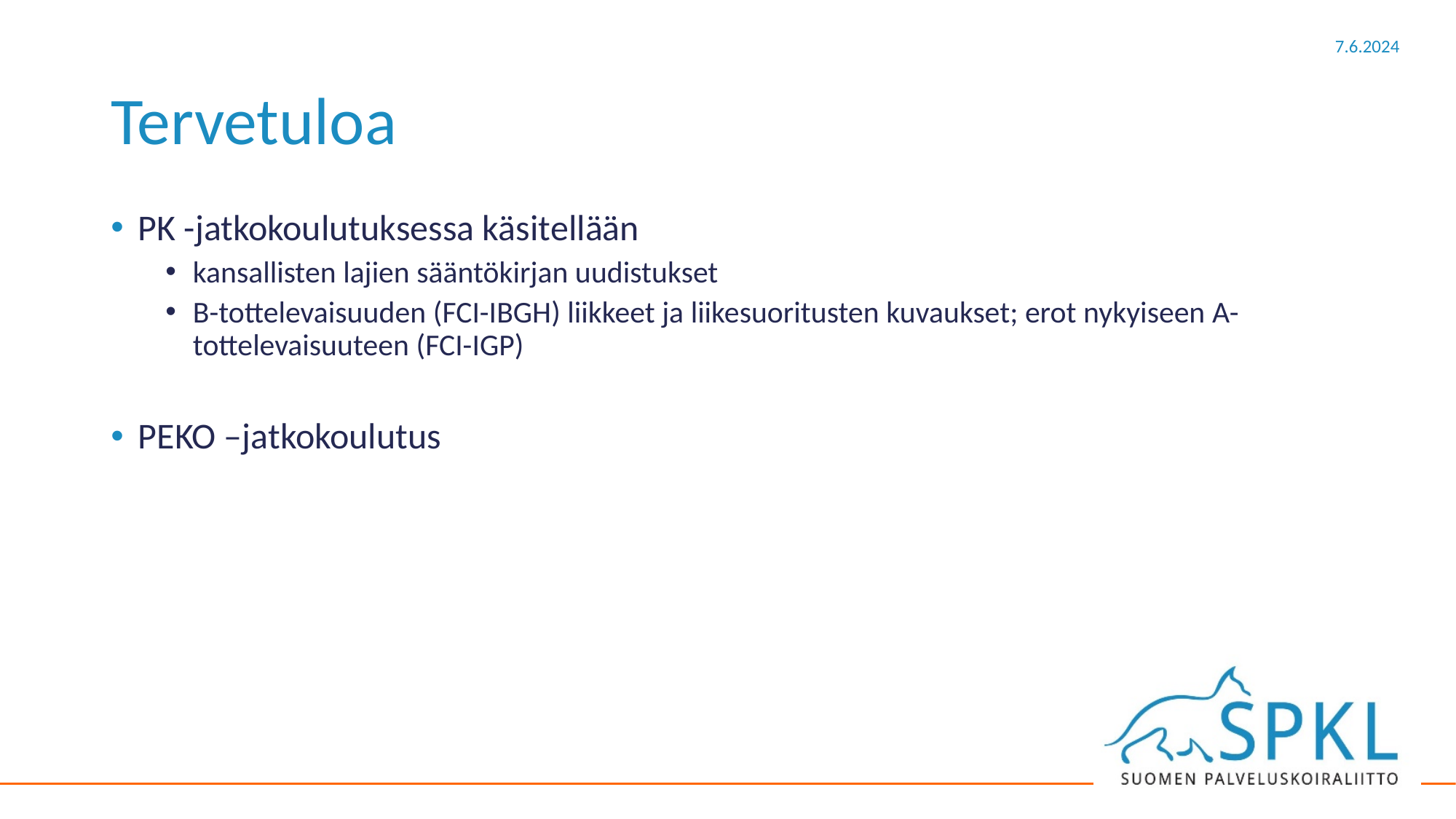

# Tervetuloa
PK -jatkokoulutuksessa käsitellään
kansallisten lajien sääntökirjan uudistukset
B-tottelevaisuuden (FCI-IBGH) liikkeet ja liikesuoritusten kuvaukset; erot nykyiseen A-tottelevaisuuteen (FCI-IGP)

PEKO –jatkokoulutus